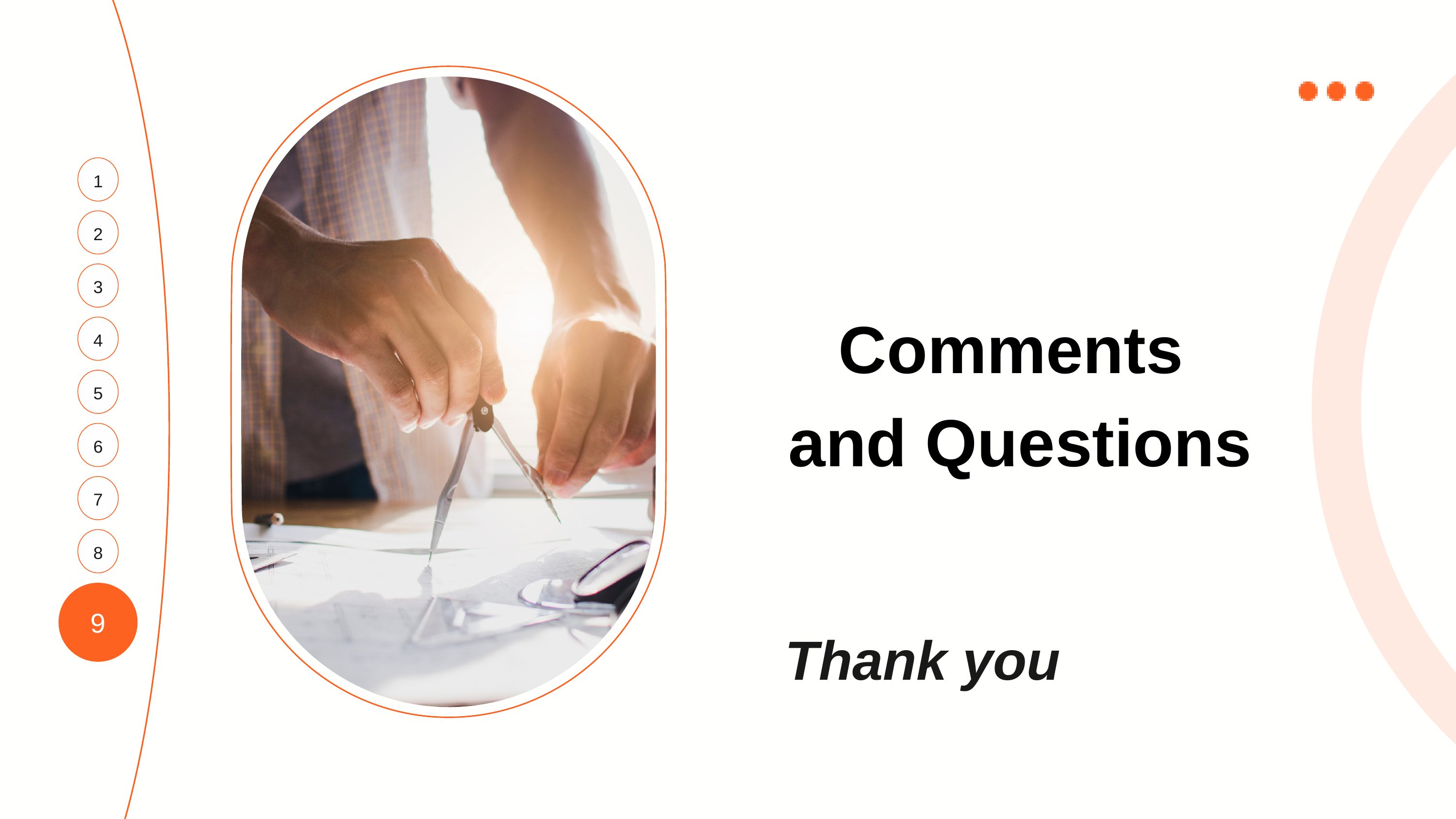

1

2

3
Comments
and Questions

4

5

6

7

8

9
Thank you